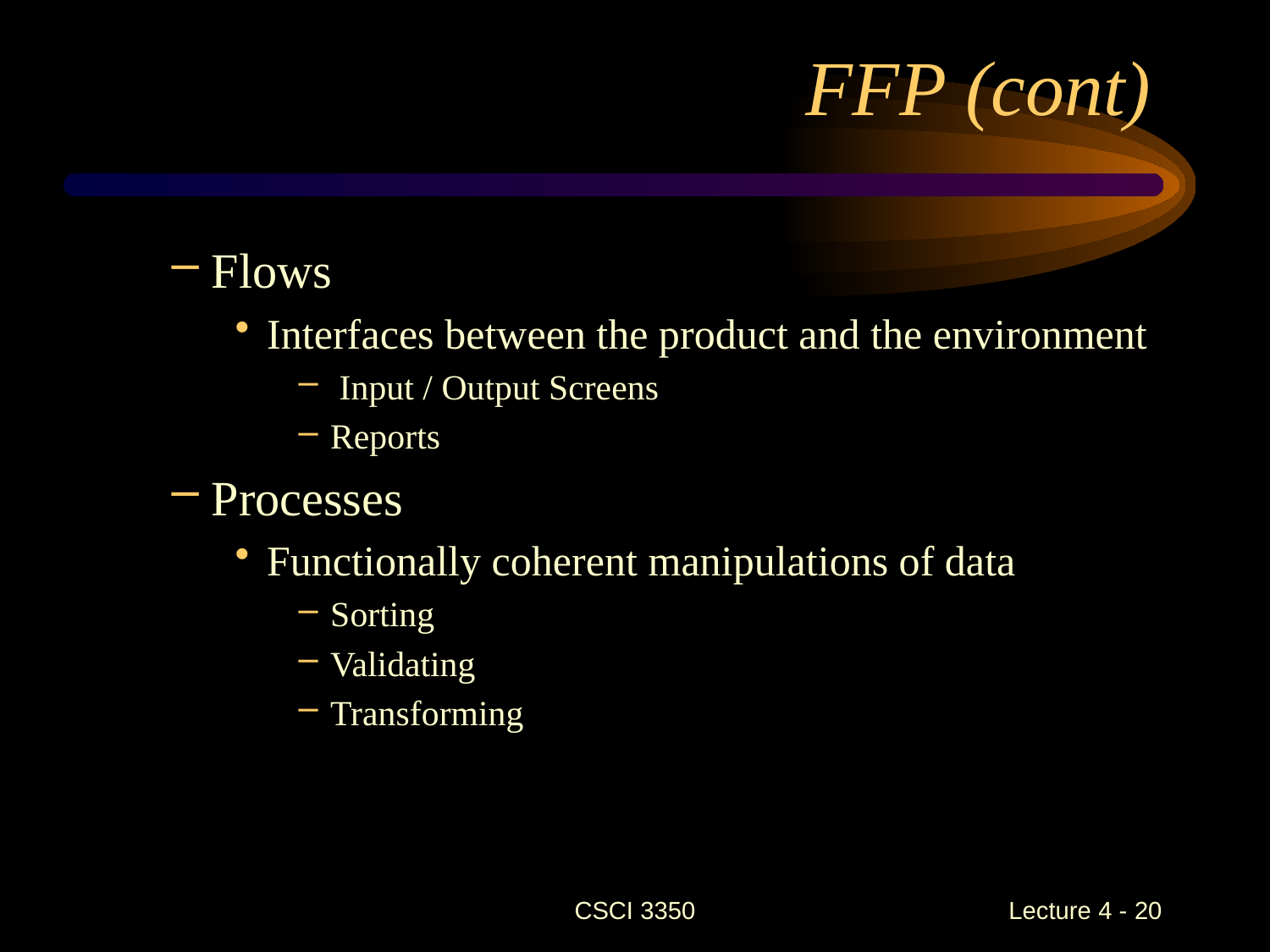

# FFP (cont)
Flows
Interfaces between the product and the environment
 Input / Output Screens
Reports
Processes
Functionally coherent manipulations of data
Sorting
Validating
Transforming

CSCI 3350
Lecture 4 - 20